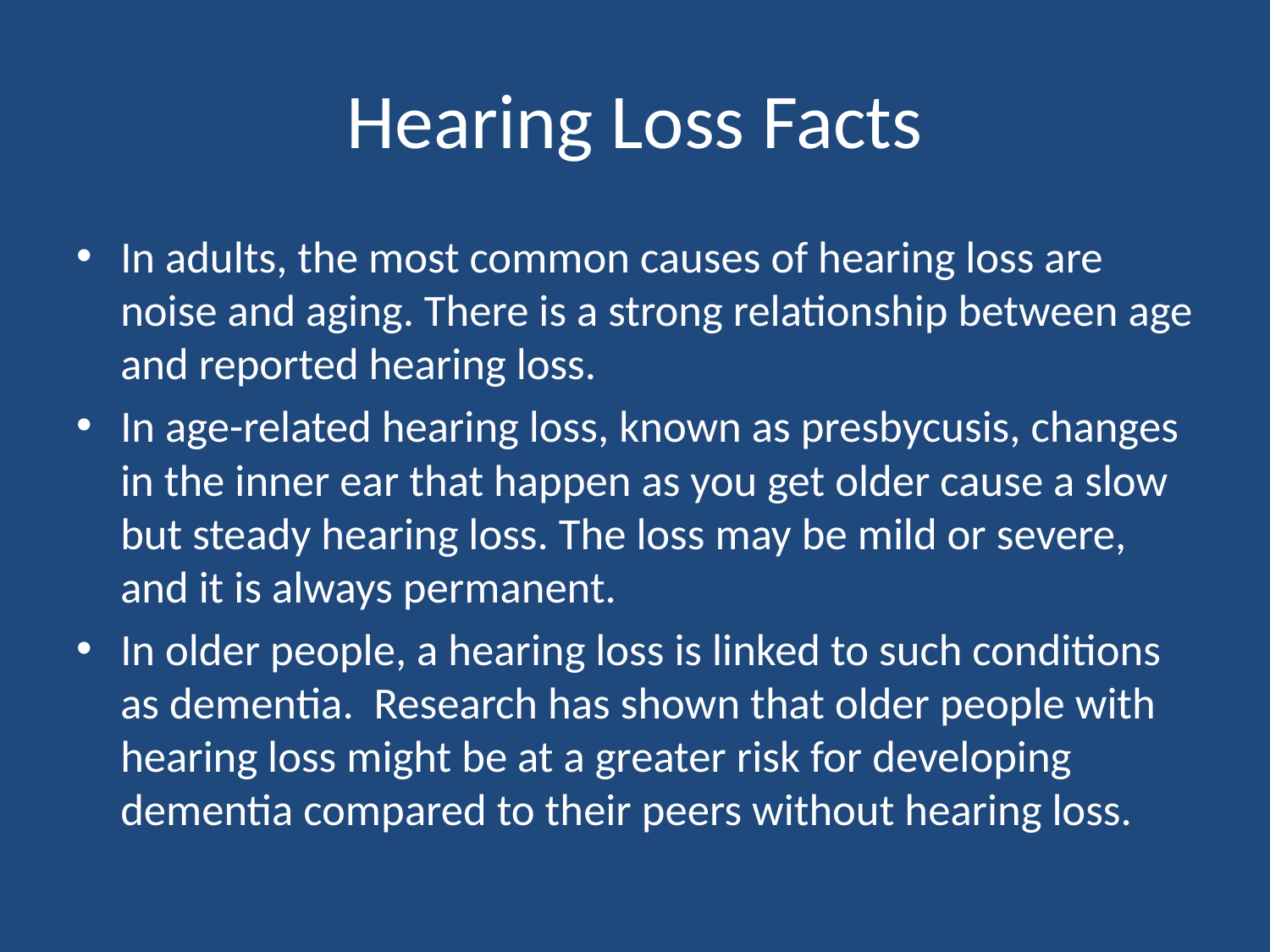

# Hearing Loss Facts
In adults, the most common causes of hearing loss are noise and aging. There is a strong relationship between age and reported hearing loss.
In age-related hearing loss, known as presbycusis, changes in the inner ear that happen as you get older cause a slow but steady hearing loss. The loss may be mild or severe, and it is always permanent.
In older people, a hearing loss is linked to such conditions as dementia.  Research has shown that older people with hearing loss might be at a greater risk for developing dementia compared to their peers without hearing loss.